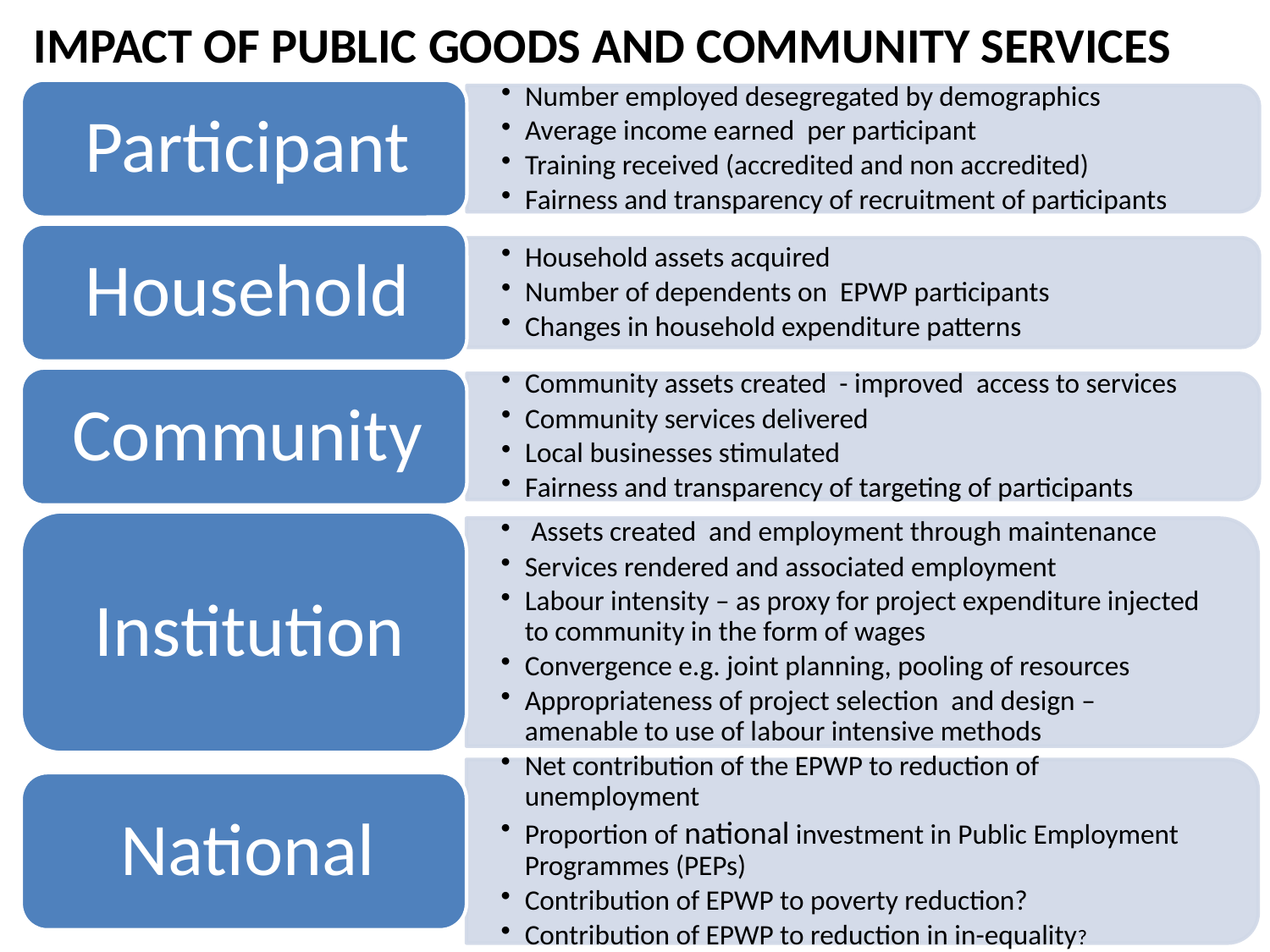

IMPACT OF PUBLIC GOODS AND COMMUNITY SERVICES
Number employed desegregated by demographics
Average income earned  per participant
Training received (accredited and non accredited)
Fairness and transparency of recruitment of participants
Participant
Household assets acquired
Number of dependents on  EPWP participants
Changes in household expenditure patterns
Household
Community assets created  - improved  access to services
Community services delivered
Local businesses stimulated
Fairness and transparency of targeting of participants
Community
 Assets created  and employment through maintenance
Services rendered and associated employment
Labour intensity – as proxy for project expenditure injected to community in the form of wages
Convergence e.g. joint planning, pooling of resources
Appropriateness of project selection  and design – amenable to use of labour intensive methods
Institution
Net contribution of the EPWP to reduction of unemployment
Proportion of national investment in Public Employment Programmes (PEPs)
Contribution of EPWP to poverty reduction?
Contribution of EPWP to reduction in in-equality?
National